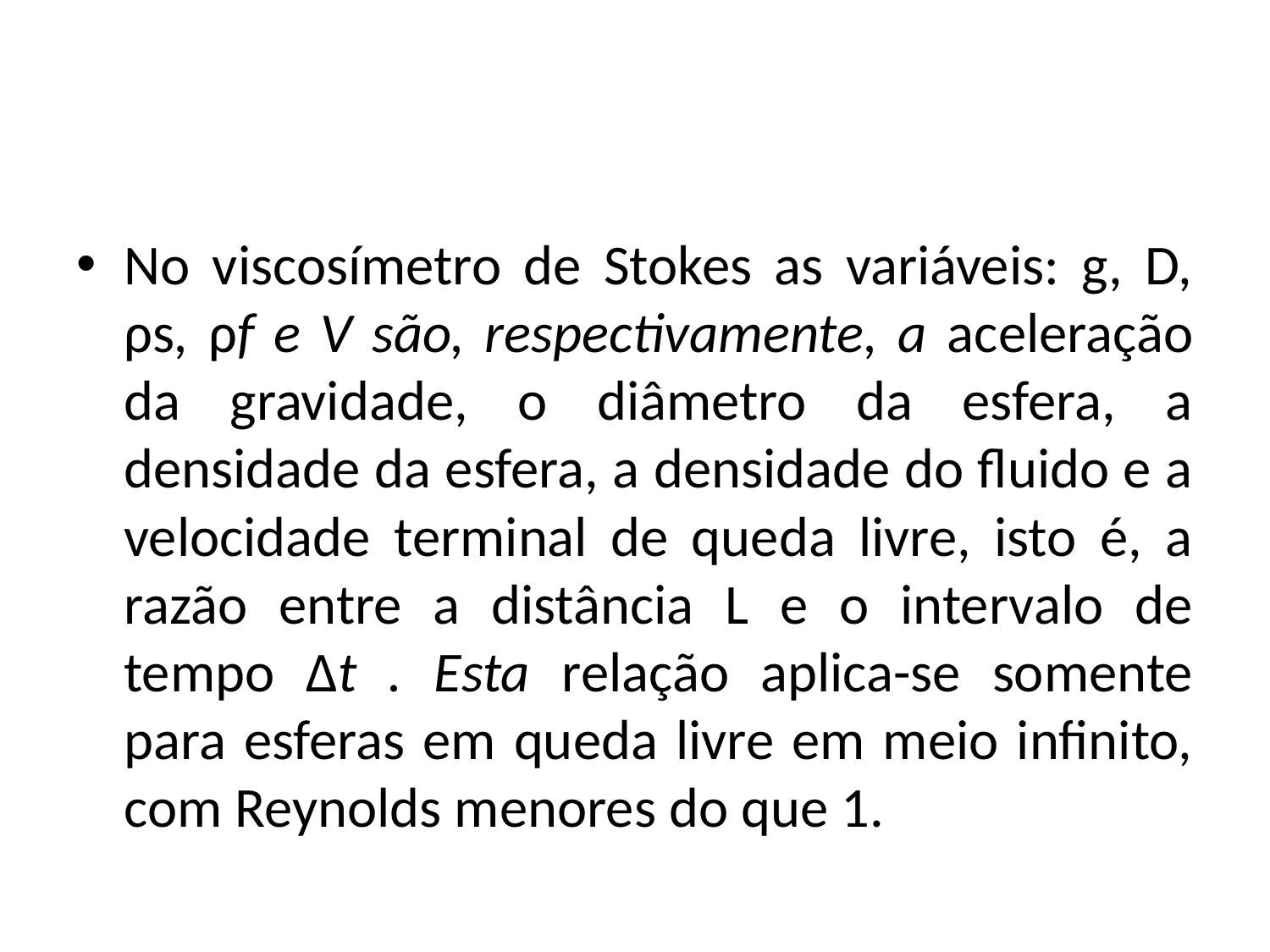

#
No viscosímetro de Stokes as variáveis: g, D, ρs, ρf e V são, respectivamente, a aceleração da gravidade, o diâmetro da esfera, a densidade da esfera, a densidade do fluido e a velocidade terminal de queda livre, isto é, a razão entre a distância L e o intervalo de tempo Δt . Esta relação aplica-se somente para esferas em queda livre em meio infinito, com Reynolds menores do que 1.